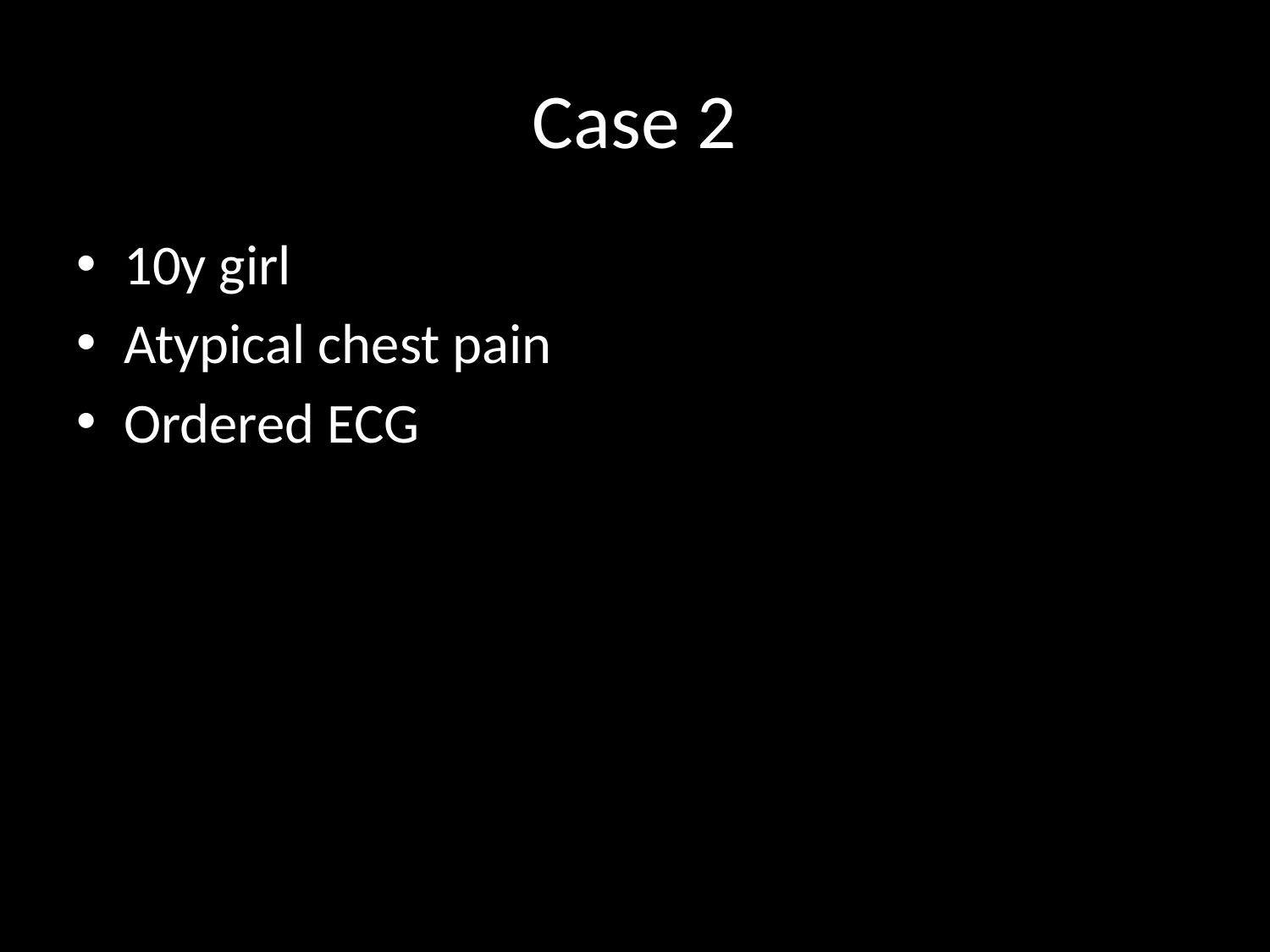

# Case 2
10y girl
Atypical chest pain
Ordered ECG